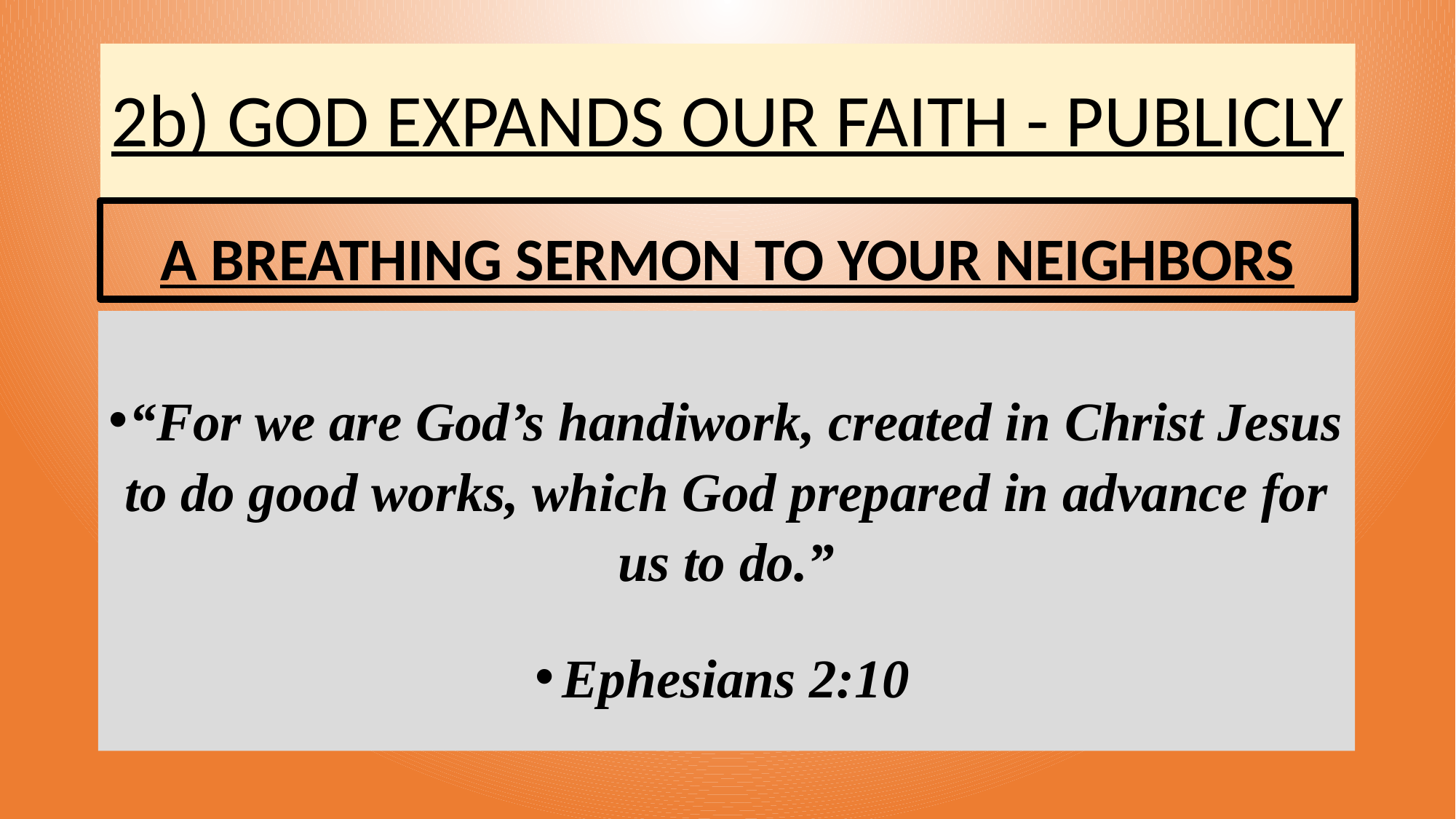

# 2b) GOD EXPANDS OUR FAITH - PUBLICLY
A BREATHING SERMON TO YOUR NEIGHBORS

“For we are God’s handiwork, created in Christ Jesus to do good works, which God prepared in advance for us to do.”

Ephesians 2:10